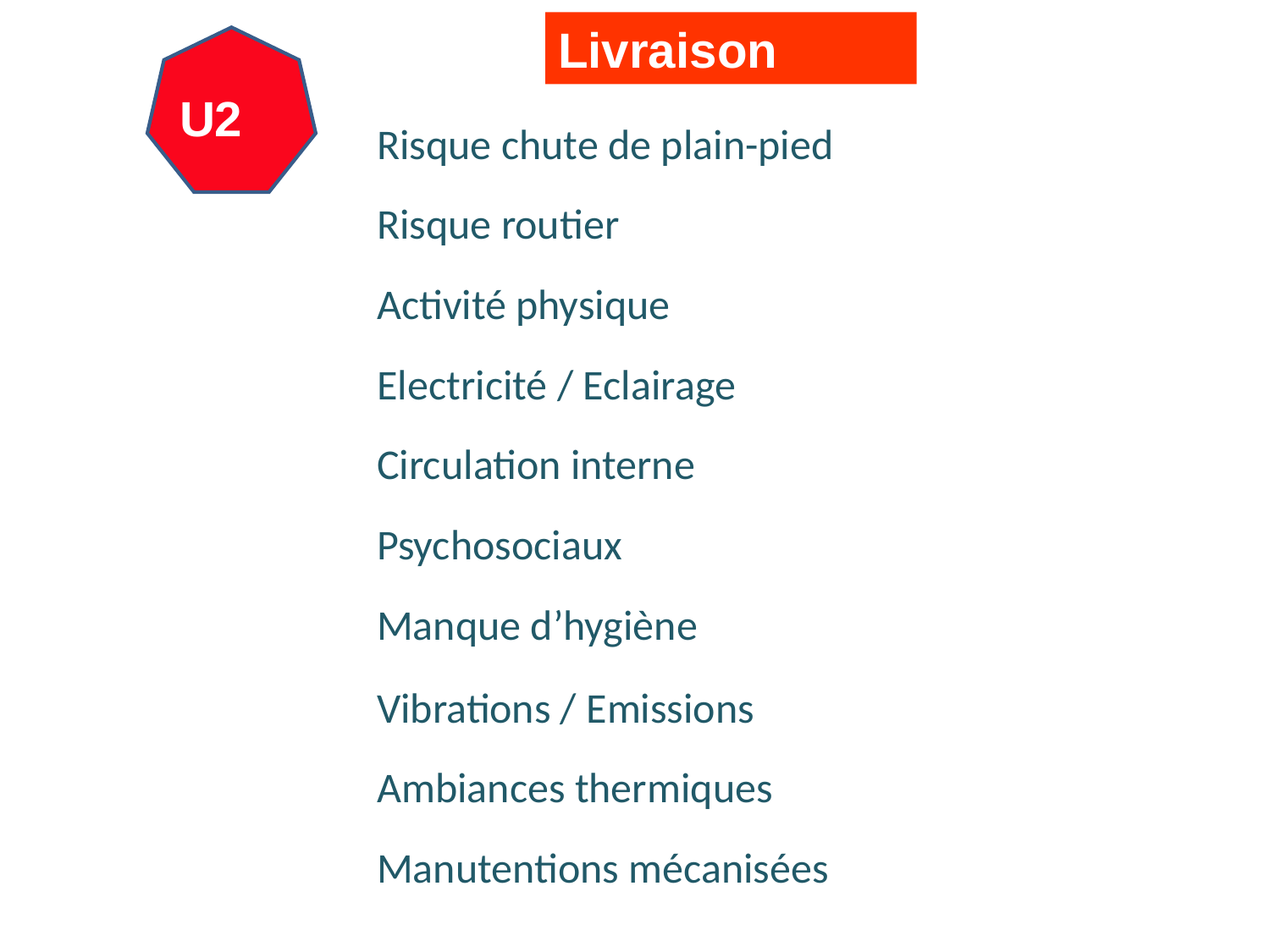

Livraison

U2
Risque chute de plain-pied
Risque routier
Activité physique
Electricité / Eclairage
Circulation interne
Psychosociaux
Manque d’hygiène
Vibrations / Emissions
Ambiances thermiques
Manutentions mécanisées